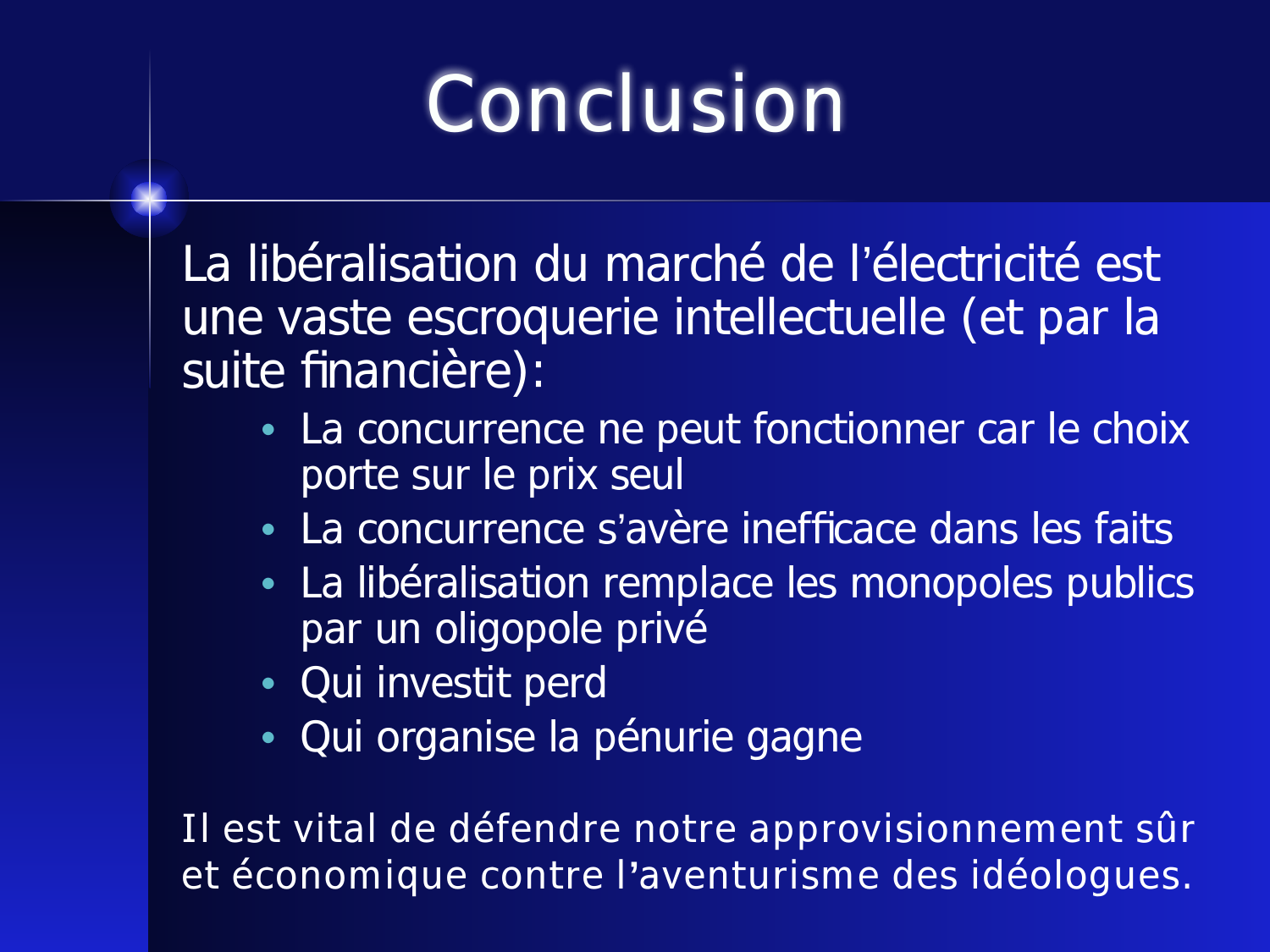

# Conclusion
La libéralisation du marché de l’électricité est une vaste escroquerie intellectuelle (et par la suite financière):
La concurrence ne peut fonctionner car le choix porte sur le prix seul
La concurrence s’avère inefficace dans les faits
La libéralisation remplace les monopoles publics par un oligopole privé
Qui investit perd
Qui organise la pénurie gagne
Il est vital de défendre notre approvisionnement sûr et économique contre l’aventurisme des idéologues.